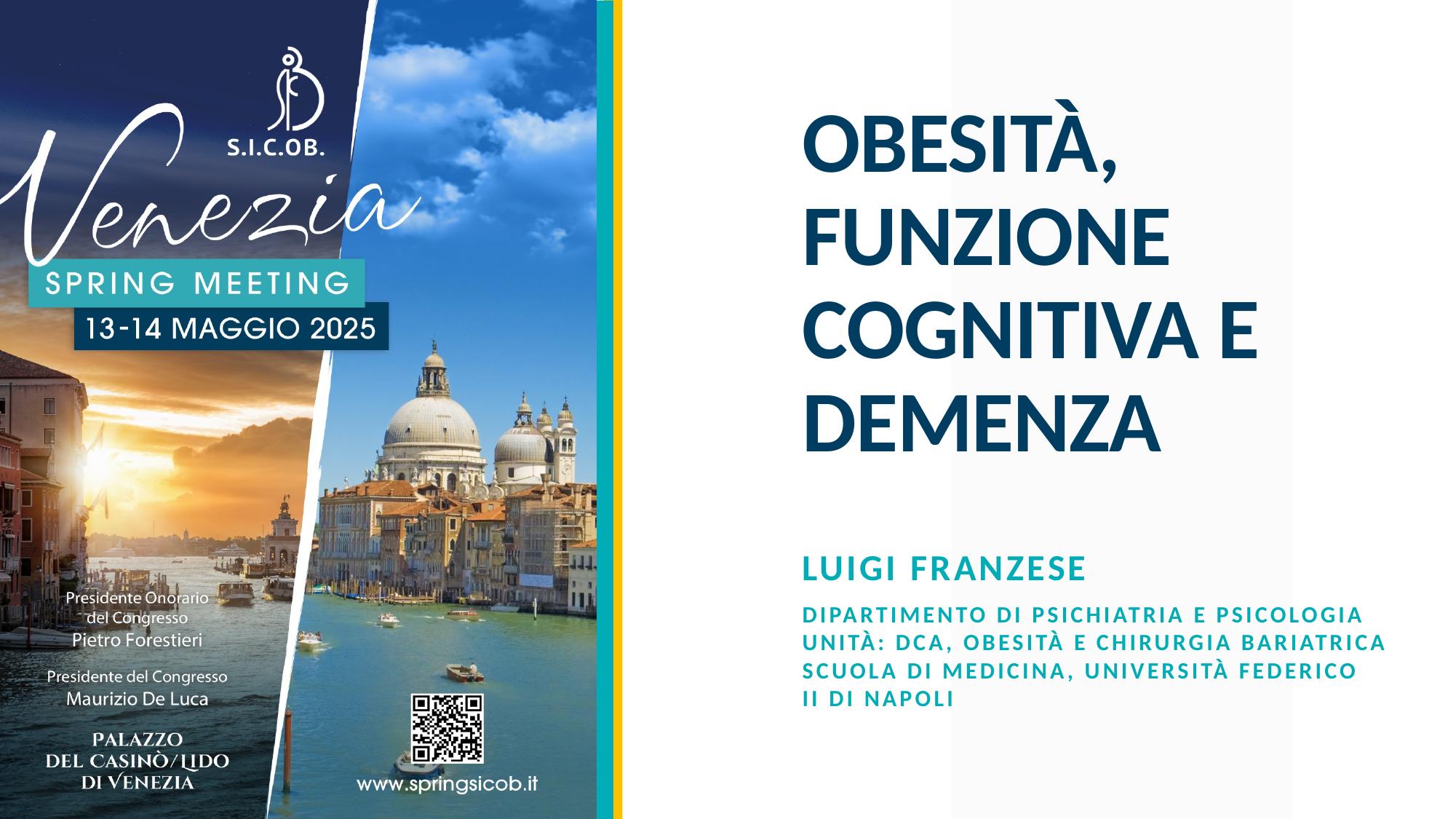

# OBESITÀ, FUNZIONE COGNITIVA E DEMENZA
LUIGI FRANZESE
Dipartimento di Psichiatria e Psicologia
Unità: dca, obesità e chirurgia bariatrica
Scuola di medicina, università Federico II di napoli